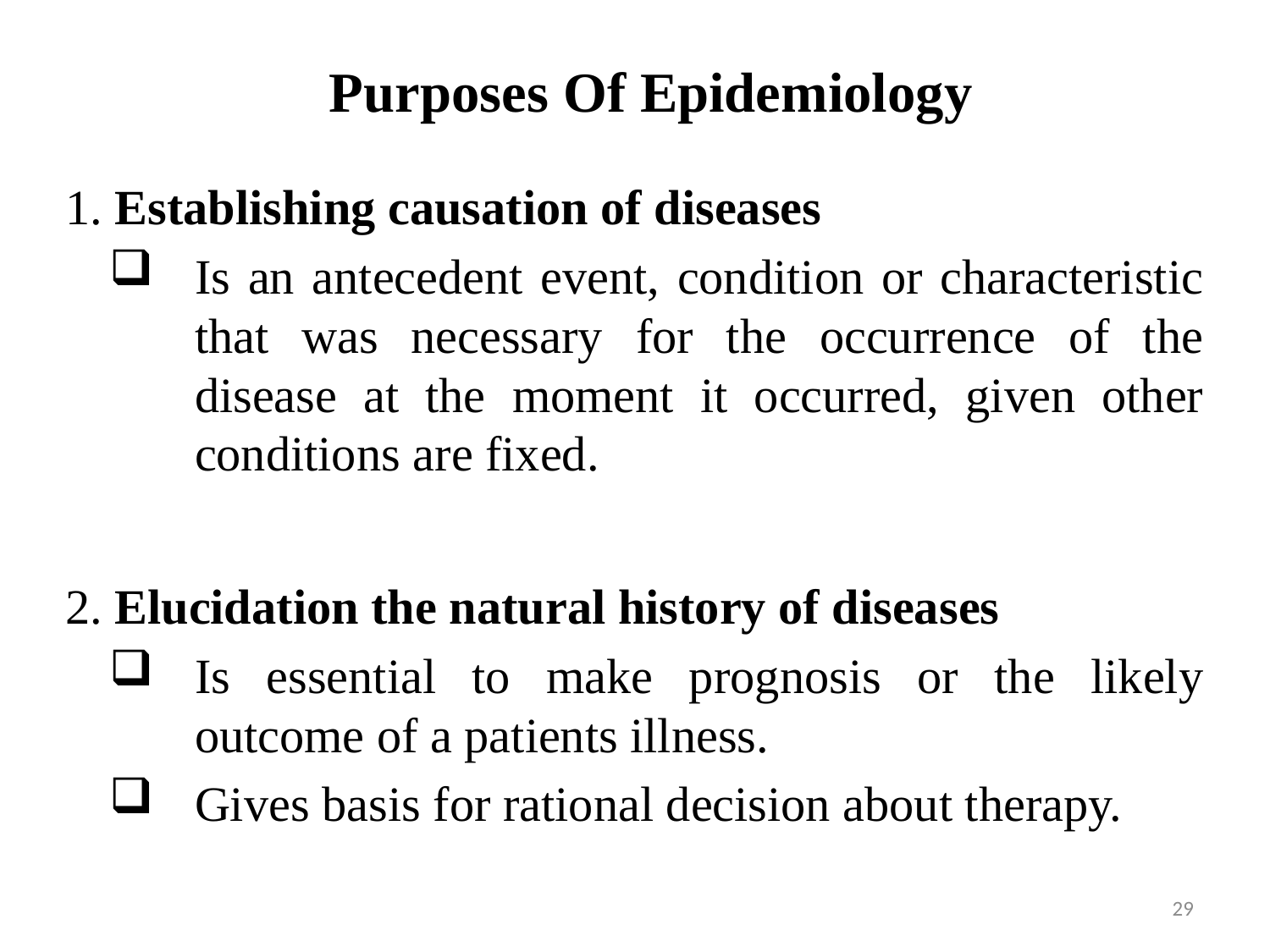

# Purposes Of Epidemiology
1. Establishing causation of diseases
Is an antecedent event, condition or characteristic that was necessary for the occurrence of the disease at the moment it occurred, given other conditions are fixed.

2. Elucidation the natural history of diseases
Is essential to make prognosis or the likely outcome of a patients illness.
Gives basis for rational decision about therapy.

29